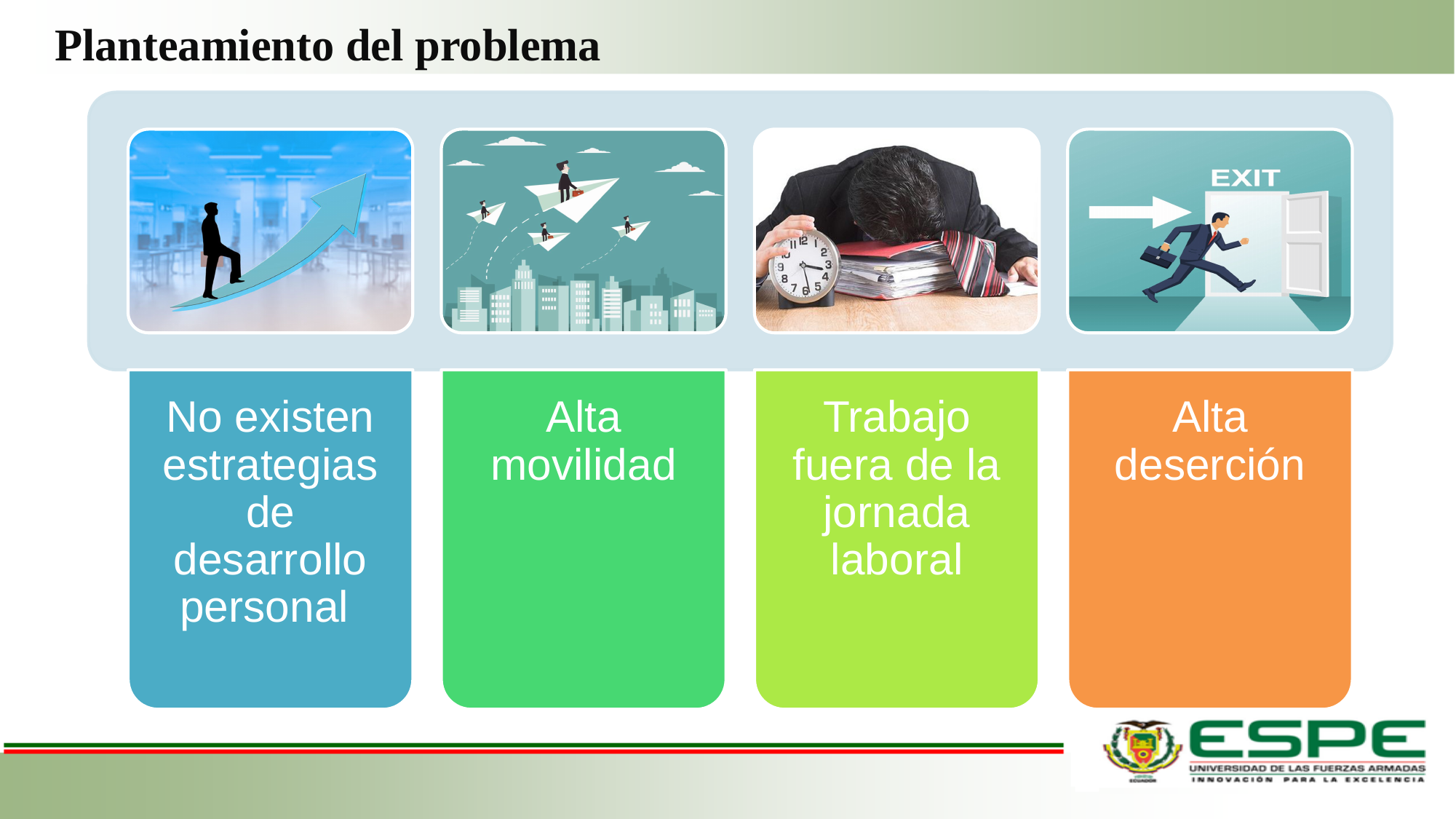

Planteamiento del problema
No existen estrategias de desarrollo personal
Alta movilidad
Trabajo fuera de la jornada laboral
Alta deserción